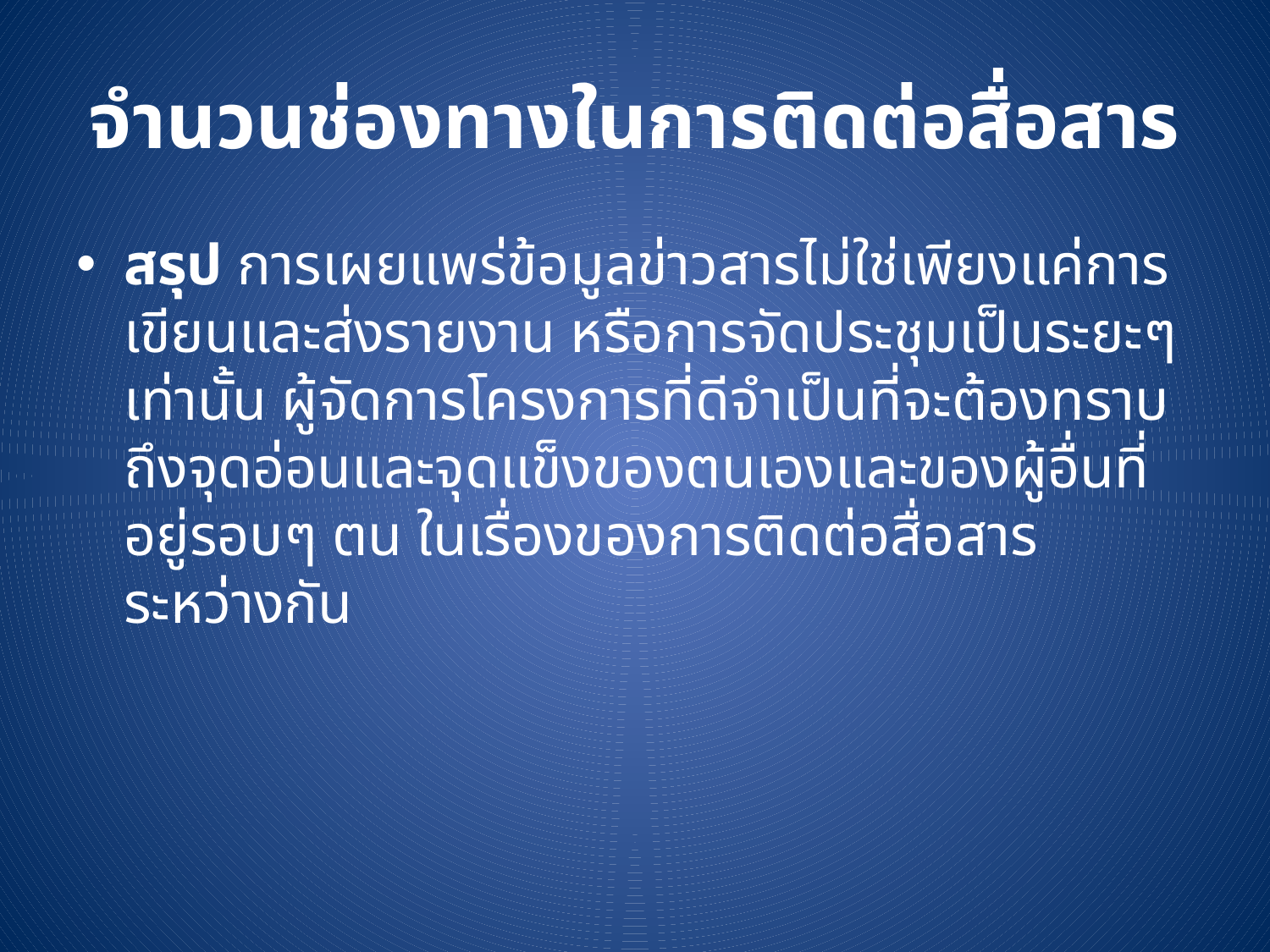

# จำนวนช่องทางในการติดต่อสื่อสาร
สรุป การเผยแพร่ข้อมูลข่าวสารไม่ใช่เพียงแค่การเขียนและส่งรายงาน หรือการจัดประชุมเป็นระยะๆ เท่านั้น ผู้จัดการโครงการที่ดีจำเป็นที่จะต้องทราบถึงจุดอ่อนและจุดแข็งของตนเองและของผู้อื่นที่อยู่รอบๆ ตน ในเรื่องของการติดต่อสื่อสารระหว่างกัน